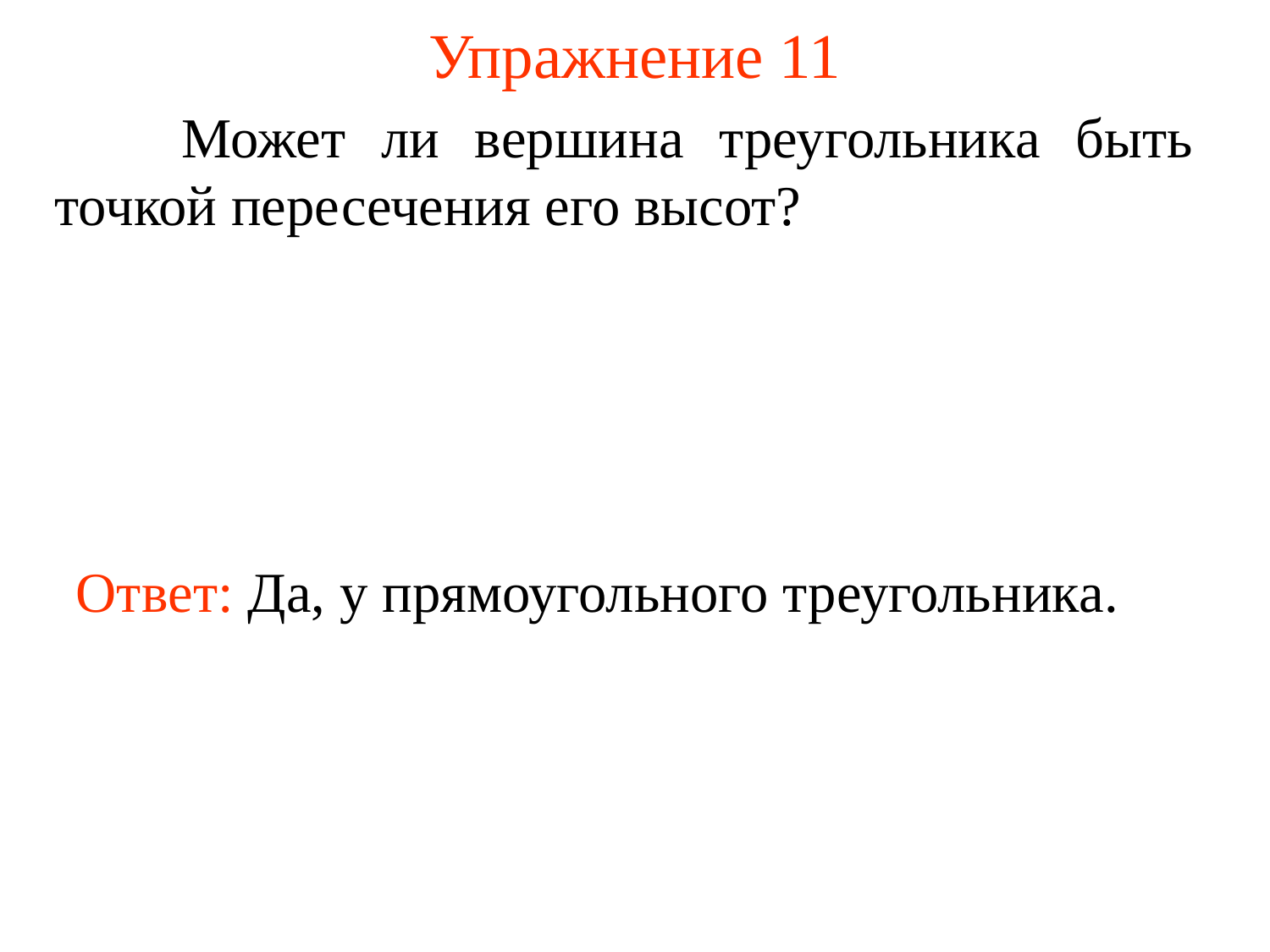

# Упражнение 11
	Может ли вершина треугольника быть точкой пересечения его высот?
Ответ: Да, у прямоугольного треугольника.